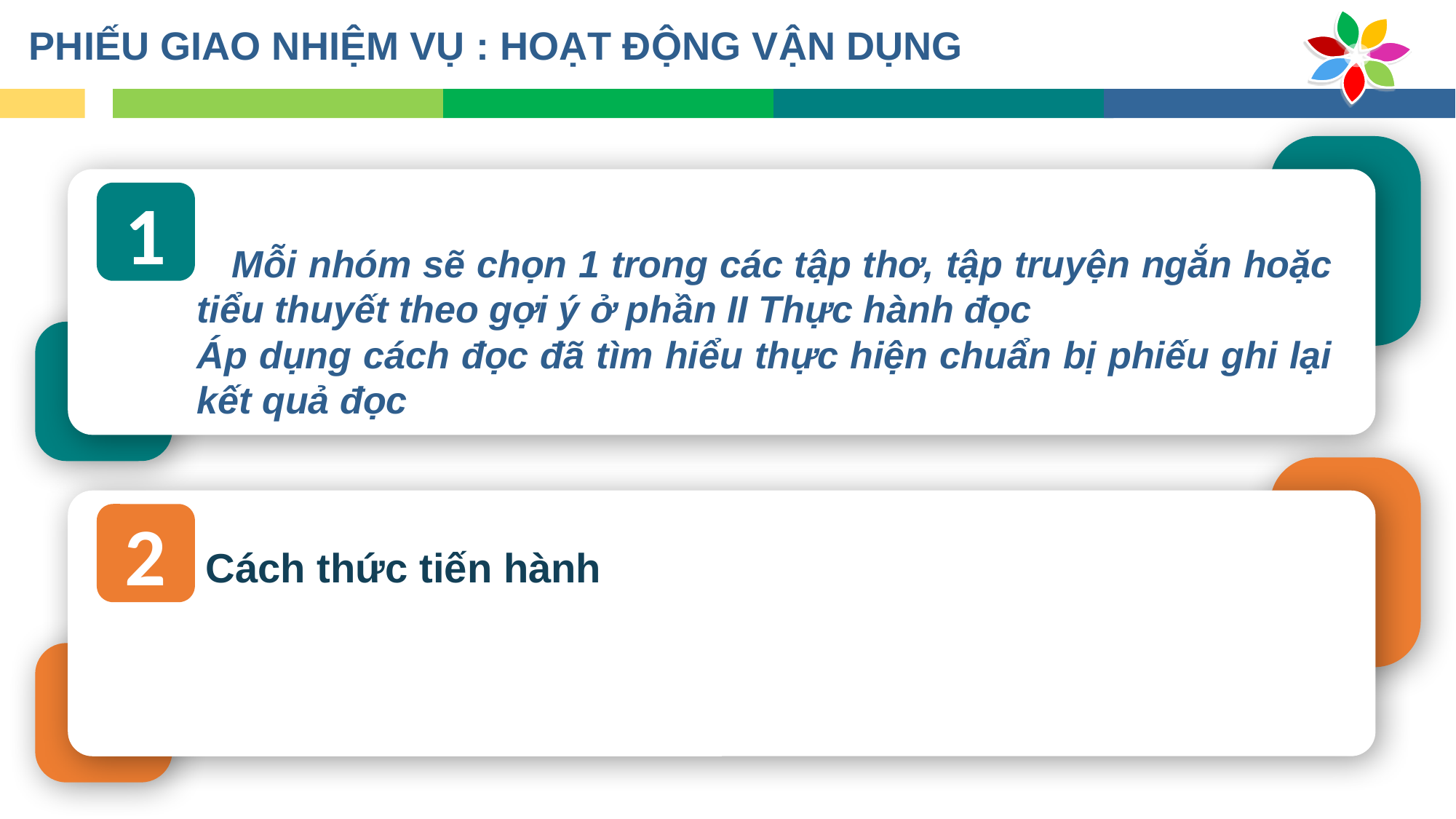

PHIẾU GIAO NHIỆM VỤ : HOẠT ĐỘNG VẬN DỤNG

1
   Mỗi nhóm sẽ chọn 1 trong các tập thơ, tập truyện ngắn hoặc tiểu thuyết theo gợi ý ở phần II Thực hành đọc
Áp dụng cách đọc đã tìm hiểu thực hiện chuẩn bị phiếu ghi lại kết quả đọc

2
Cách thức tiến hành